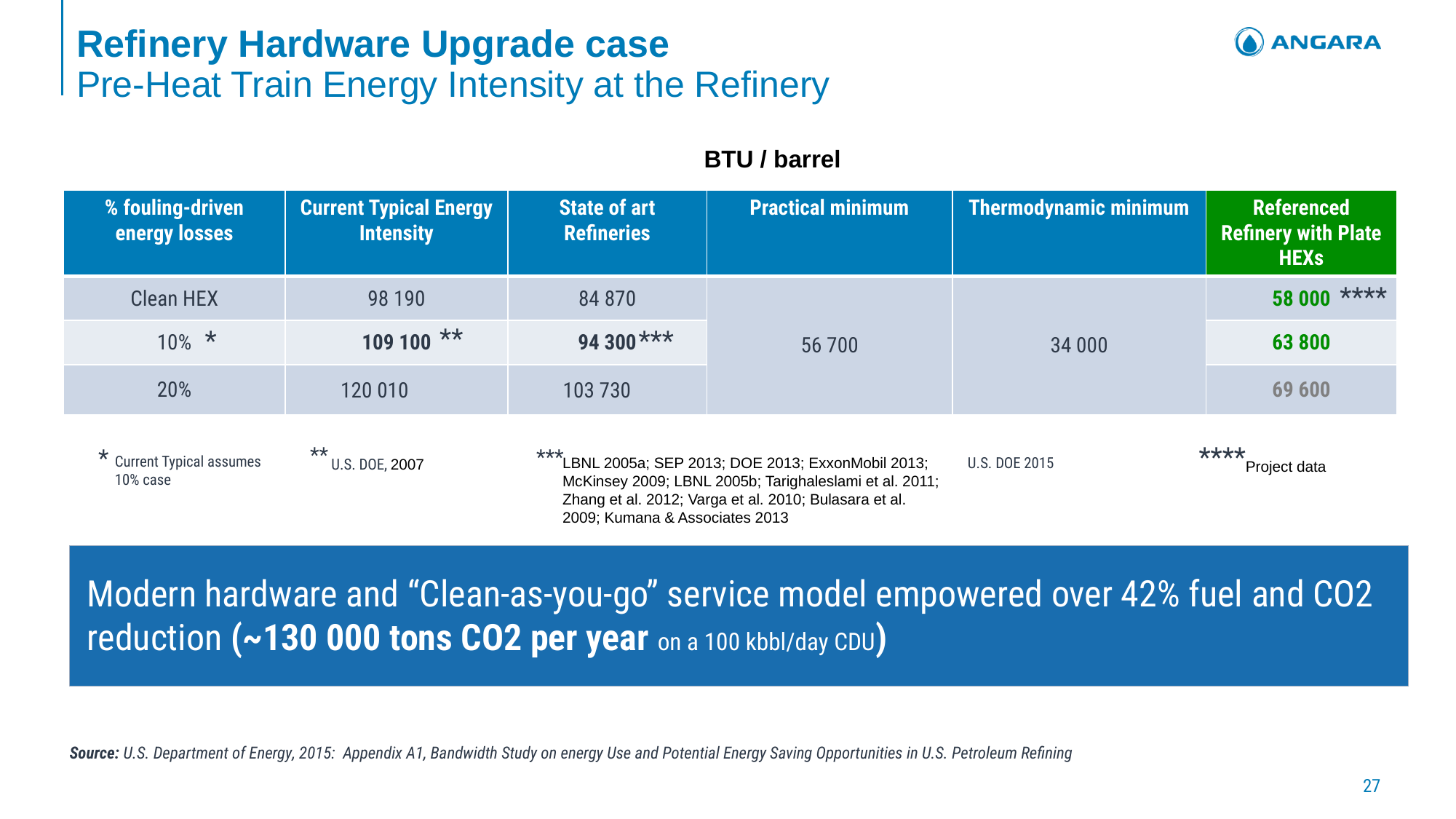

# Refinery Hardware Upgrade case Pre-Heat Train Energy Intensity at the Refinery
BTU / barrel
| % fouling-driven energy losses | Current Typical Energy Intensity | State of art Refineries | Practical minimum | Thermodynamic minimum | Referenced Refinery with Plate HEXs |
| --- | --- | --- | --- | --- | --- |
| Clean HEX | 98 190 | 84 870 | 56 700 | 34 000 | 58 000 |
| 10% | 109 100 | 94 300 |  |  | 63 800 |
| 20% | 120 010 | 103 730 |  |  | 69 600 |
****
**
*
***
****
**
*
***
Current Typical assumes 10% case
U.S. DOE 2015
U.S. DOE, 2007
LBNL 2005a; SEP 2013; DOE 2013; ExxonMobil 2013; McKinsey 2009; LBNL 2005b; Tarighaleslami et al. 2011; Zhang et al. 2012; Varga et al. 2010; Bulasara et al. 2009; Kumana & Associates 2013
Project data

Modern hardware and “Clean-as-you-go” service model empowered over 42% fuel and CO2 reduction (~130 000 tons CO2 per year on a 100 kbbl/day CDU)
Source: U.S. Department of Energy, 2015:  Appendix А1, Bandwidth Study on energy Use and Potential Energy Saving Opportunities in U.S. Petroleum Refining
27